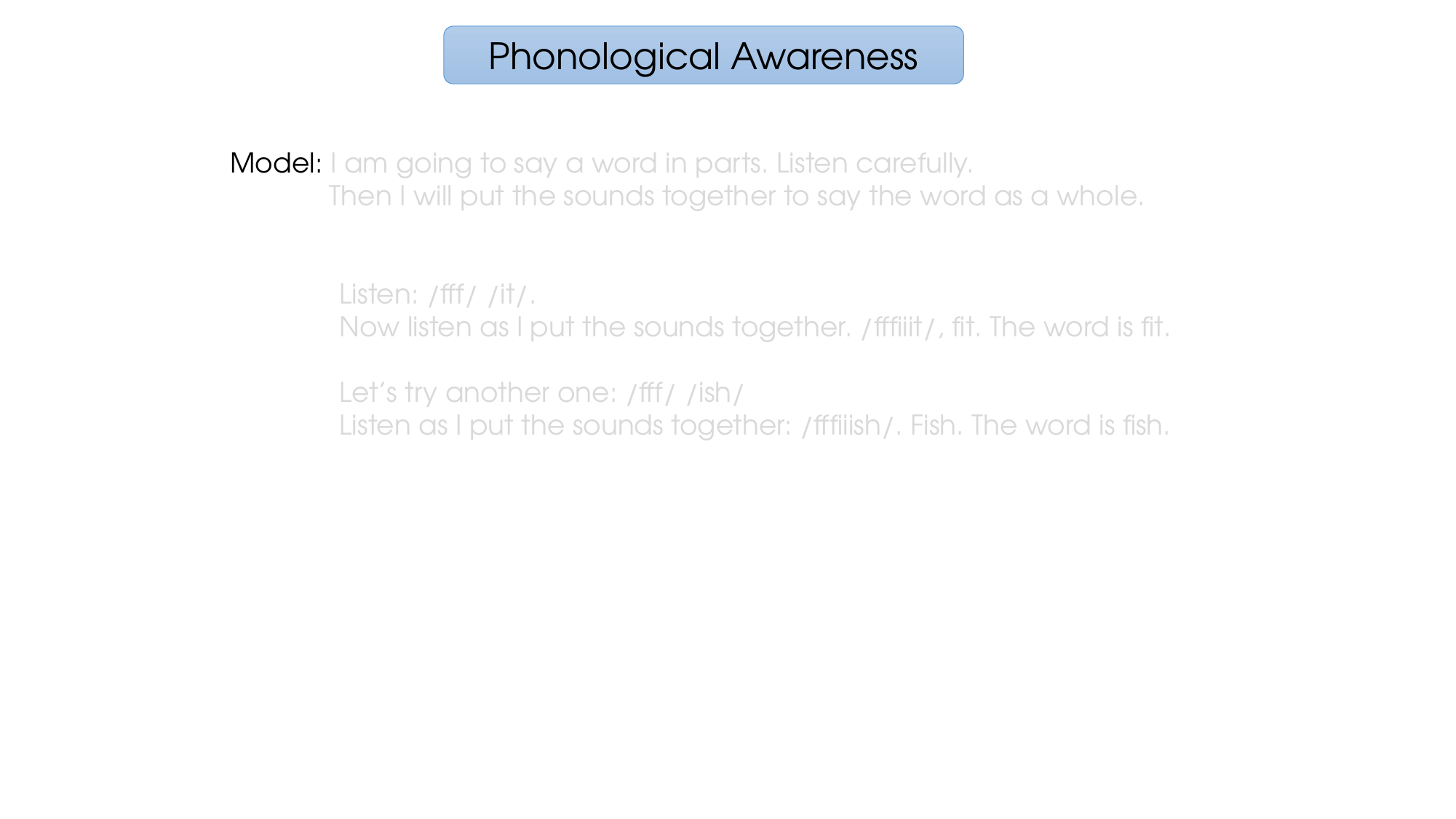

Phonological Awareness
Model: I am going to say a word in parts. Listen carefully.
             Then I will put the sounds together to say the word as a whole.

	Listen: /fff/ /it/.
	Now listen as I put the sounds together. /fffiiit/, fit. The word is fit.

	Let’s try another one: /fff/ /ish/
	Listen as I put the sounds together: /fffiiish/. Fish. The word is fish.